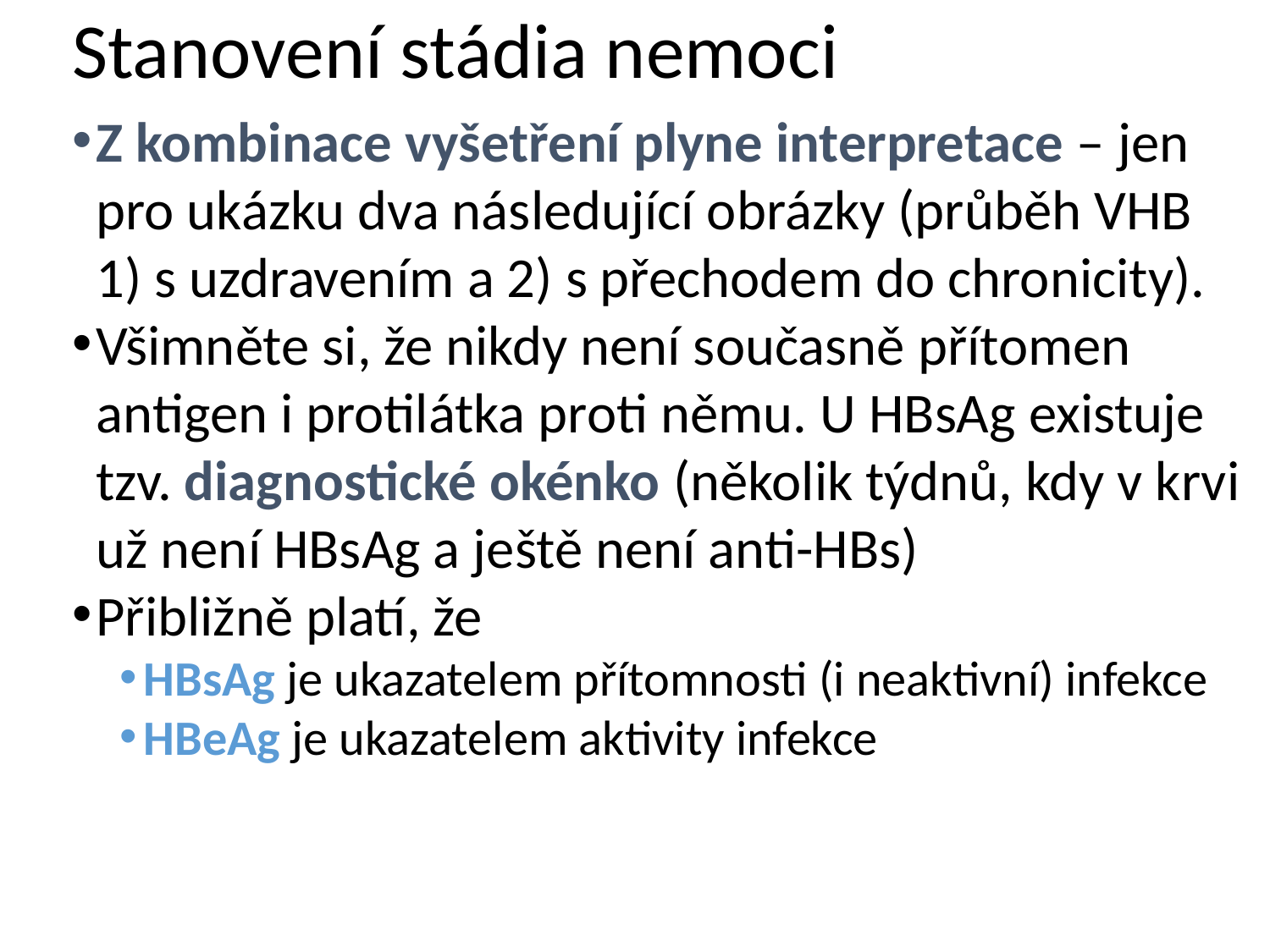

# Stanovení stádia nemoci
Z kombinace vyšetření plyne interpretace – jen pro ukázku dva následující obrázky (průběh VHB 1) s uzdravením a 2) s přechodem do chronicity).
Všimněte si, že nikdy není současně přítomen antigen i protilátka proti němu. U HBsAg existuje tzv. diagnostické okénko (několik týdnů, kdy v krvi už není HBsAg a ještě není anti-HBs)
Přibližně platí, že
HBsAg je ukazatelem přítomnosti (i neaktivní) infekce
HBeAg je ukazatelem aktivity infekce